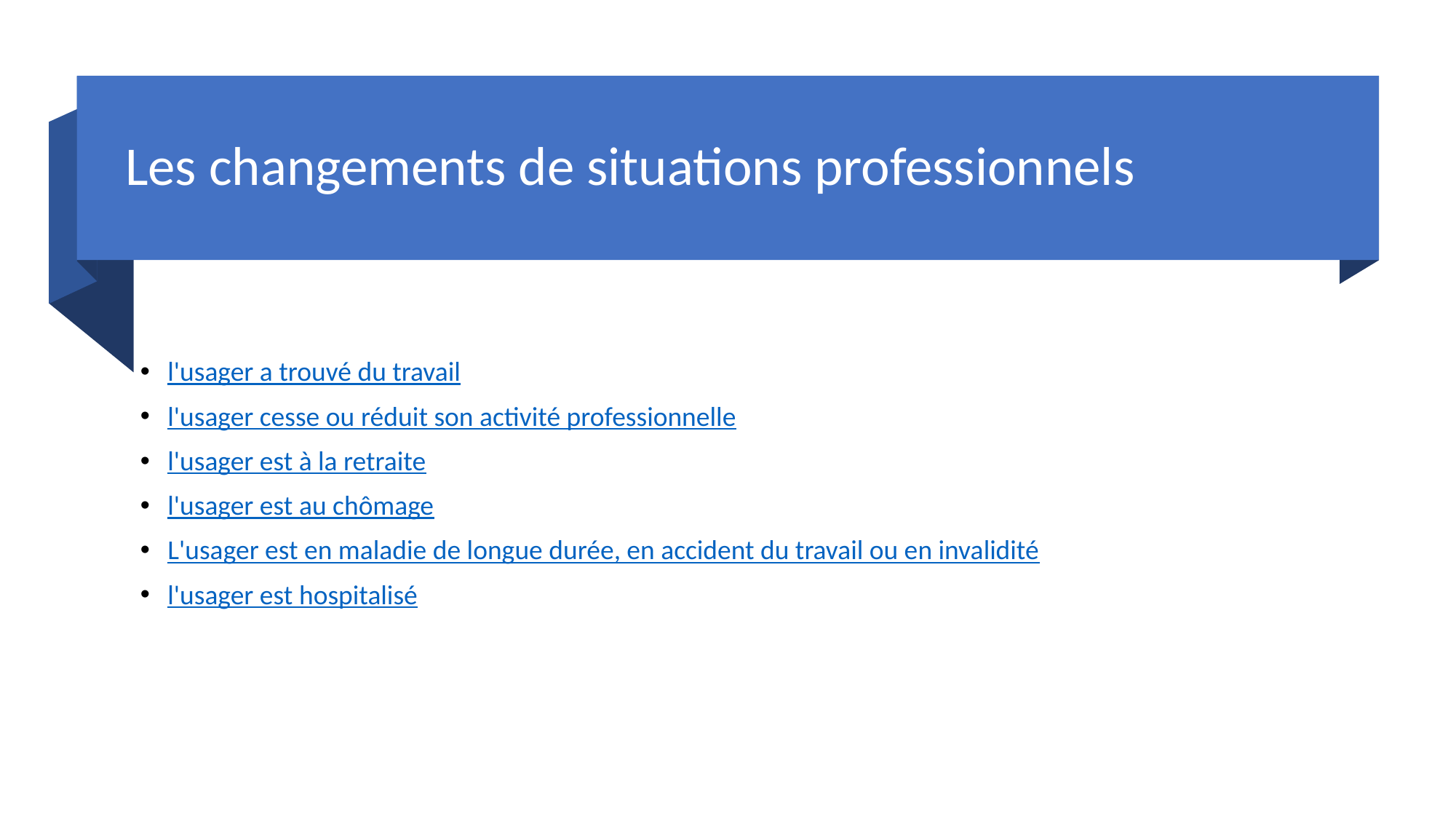

# Les changements de situations professionnels

l'usager a trouvé du travail
l'usager cesse ou réduit son activité professionnelle
l'usager est à la retraite
l'usager est au chômage
L'usager est en maladie de longue durée, en accident du travail ou en invalidité
l'usager est hospitalisé